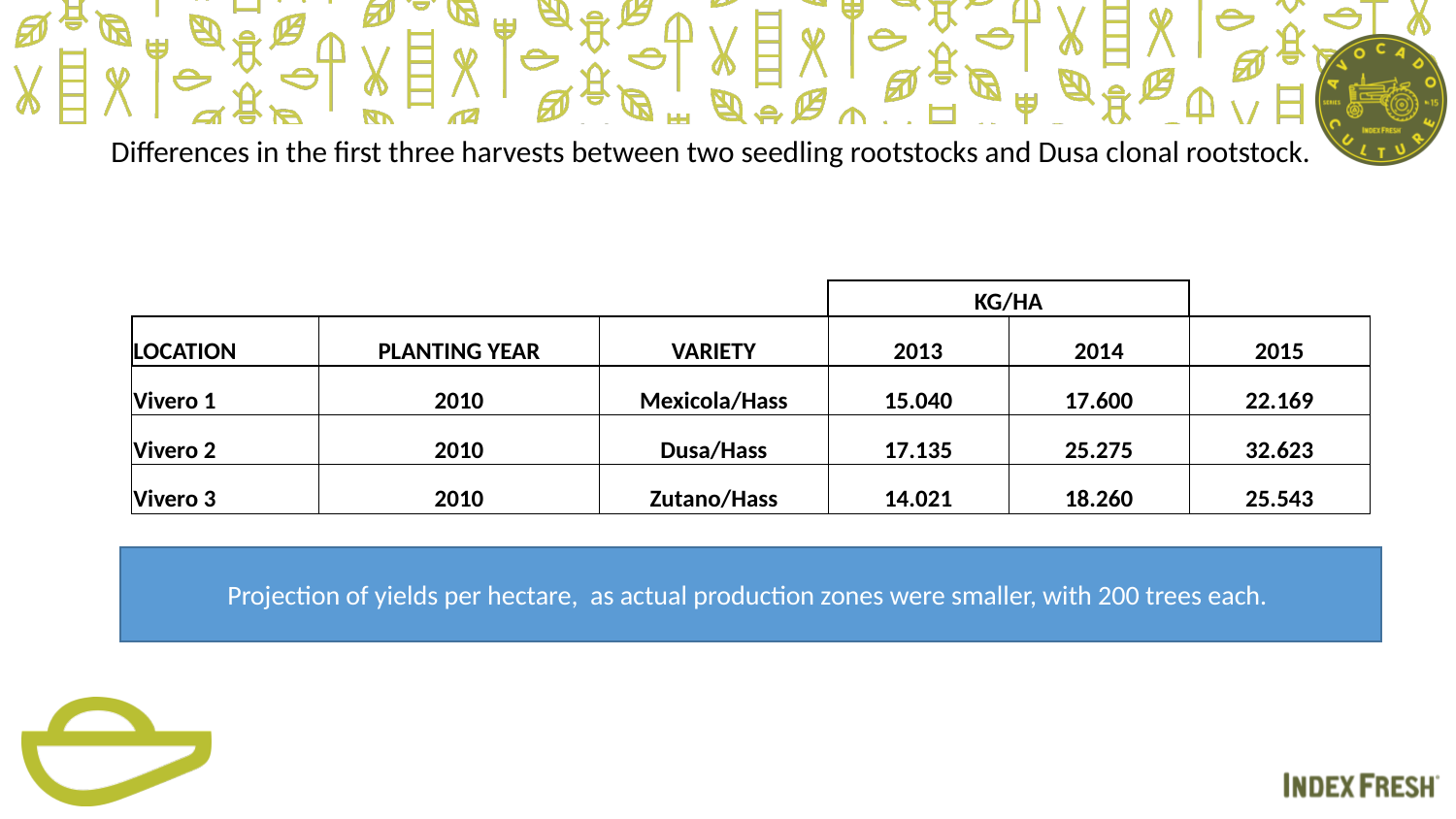

# Differences in the first three harvests between two seedling rootstocks and Dusa clonal rootstock.
|  |  |  |  |  |  |
| --- | --- | --- | --- | --- | --- |
|  |  |  | KG/HA |  |  |
| LOCATION | PLANTING YEAR | VARIETY | 2013 | 2014 | 2015 |
| Vivero 1 | 2010 | Mexicola/Hass | 15.040 | 17.600 | 22.169 |
| Vivero 2 | 2010 | Dusa/Hass | 17.135 | 25.275 | 32.623 |
| Vivero 3 | 2010 | Zutano/Hass | 14.021 | 18.260 | 25.543 |
|  |  |  |  |  |  |
Projection of yields per hectare,  as actual production zones were smaller, with 200 trees each.